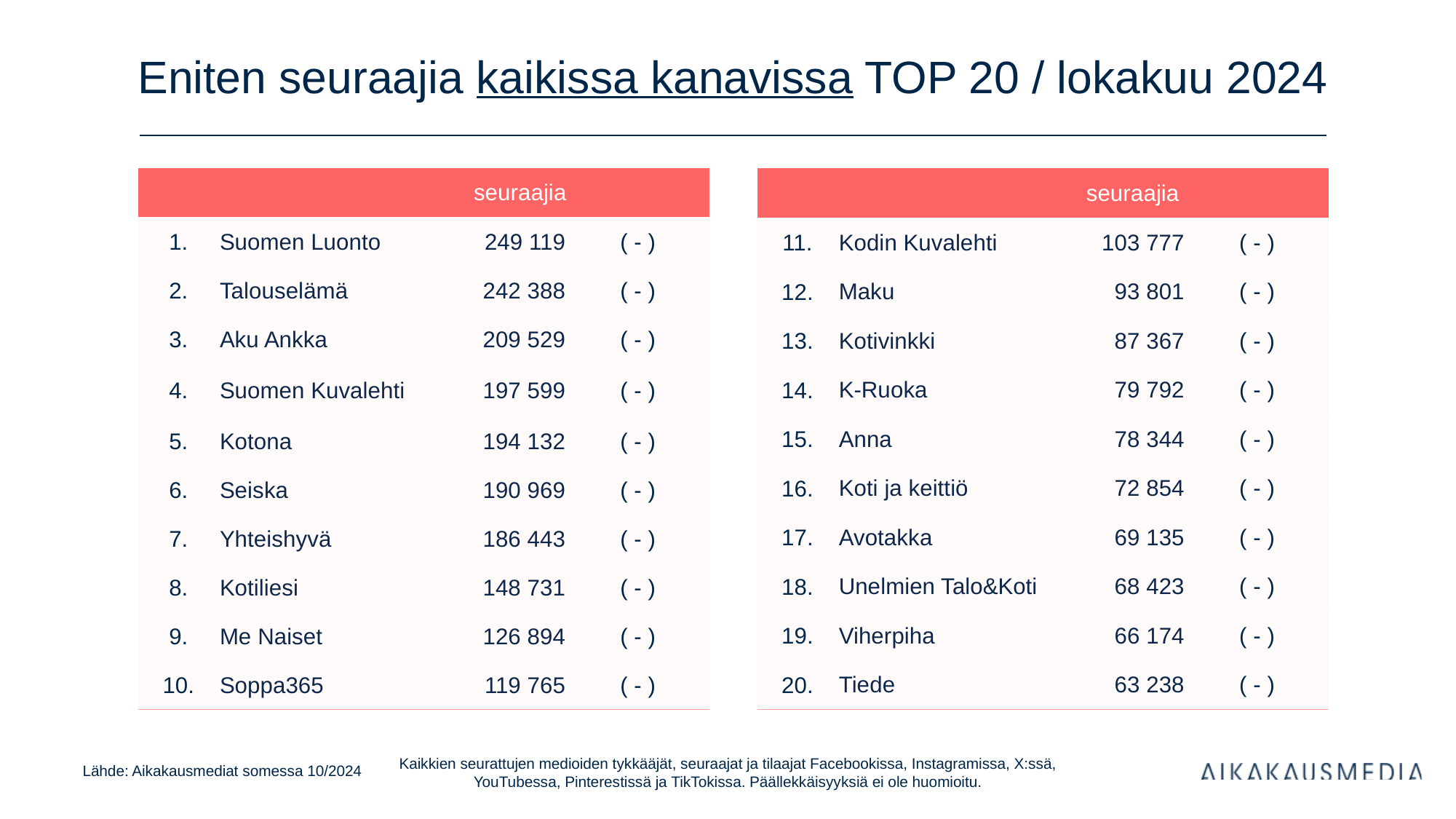

# Eniten seuraajia kaikissa kanavissa TOP 20 / lokakuu 2024
|  |  | seuraajia |  |
| --- | --- | --- | --- |
| 1. | Suomen Luonto | 249 119 | ( - ) |
| 2. | Talouselämä | 242 388 | ( - ) |
| 3. | Aku Ankka | 209 529 | ( - ) |
| 4. | Suomen Kuvalehti | 197 599 | ( - ) |
| 5. | Kotona | 194 132 | ( - ) |
| 6. | Seiska | 190 969 | ( - ) |
| 7. | Yhteishyvä | 186 443 | ( - ) |
| 8. | Kotiliesi | 148 731 | ( - ) |
| 9. | Me Naiset | 126 894 | ( - ) |
| 10. | Soppa365 | 119 765 | ( - ) |
|  |  | seuraajia |  |
| --- | --- | --- | --- |
| 11. | Kodin Kuvalehti | 103 777 | ( - ) |
| 12. | Maku | 93 801 | ( - ) |
| 13. | Kotivinkki | 87 367 | ( - ) |
| 14. | K-Ruoka | 79 792 | ( - ) |
| 15. | Anna | 78 344 | ( - ) |
| 16. | Koti ja keittiö | 72 854 | ( - ) |
| 17. | Avotakka | 69 135 | ( - ) |
| 18. | Unelmien Talo&Koti | 68 423 | ( - ) |
| 19. | Viherpiha | 66 174 | ( - ) |
| 20. | Tiede | 63 238 | ( - ) |
Kaikkien seurattujen medioiden tykkääjät, seuraajat ja tilaajat Facebookissa, Instagramissa, X:ssä, YouTubessa, Pinterestissä ja TikTokissa. Päällekkäisyyksiä ei ole huomioitu.